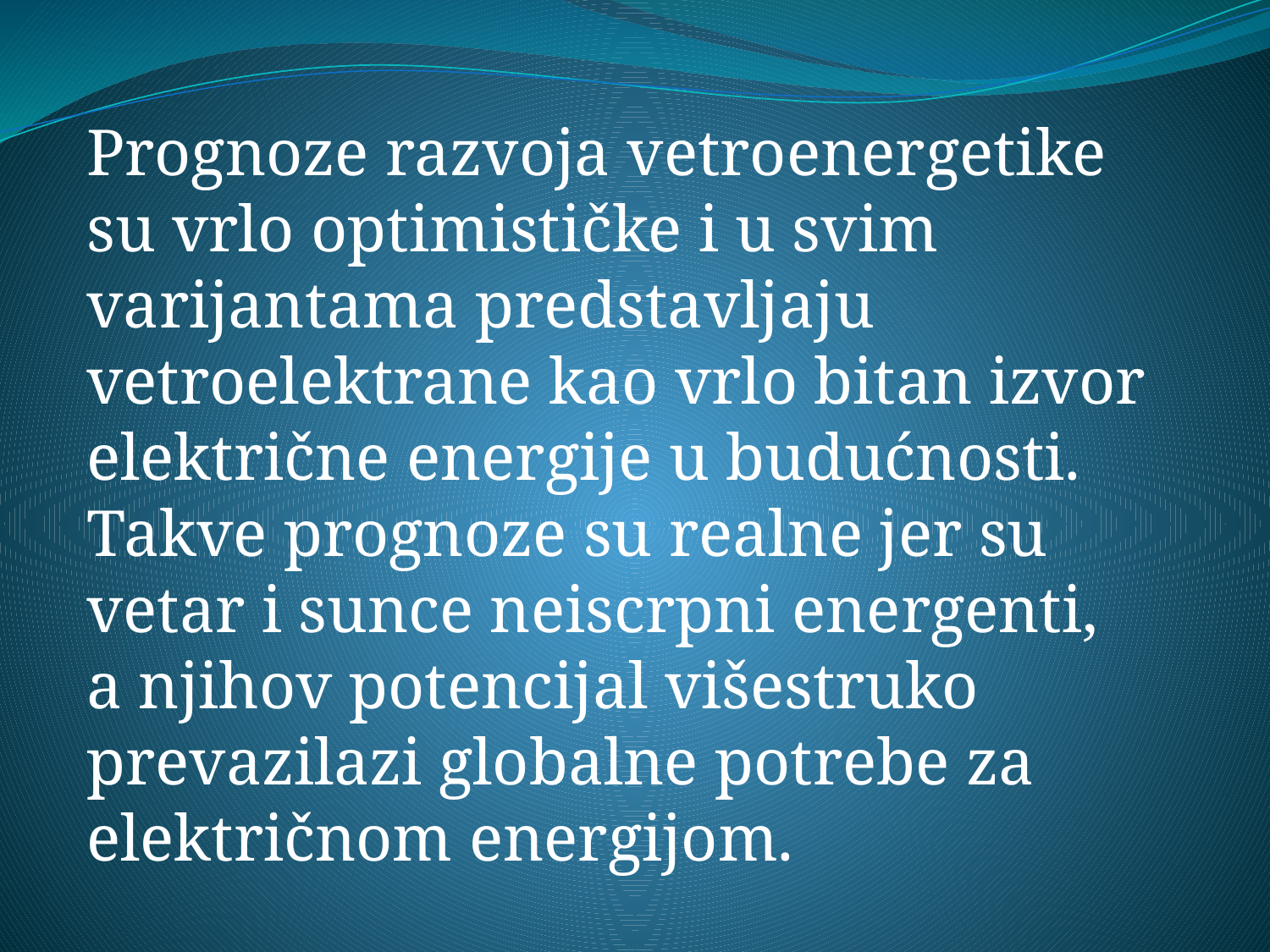

#
Prognoze razvoja vetroenergetike su vrlo optimističke i u svim varijantama predstavljaju vetroelektrane kao vrlo bitan izvor električne energije u budućnosti. Takve prognoze su realne jer su vetar i sunce neiscrpni energenti, a njihov potencijal višestruko prevazilazi globalne potrebe za električnom energijom.